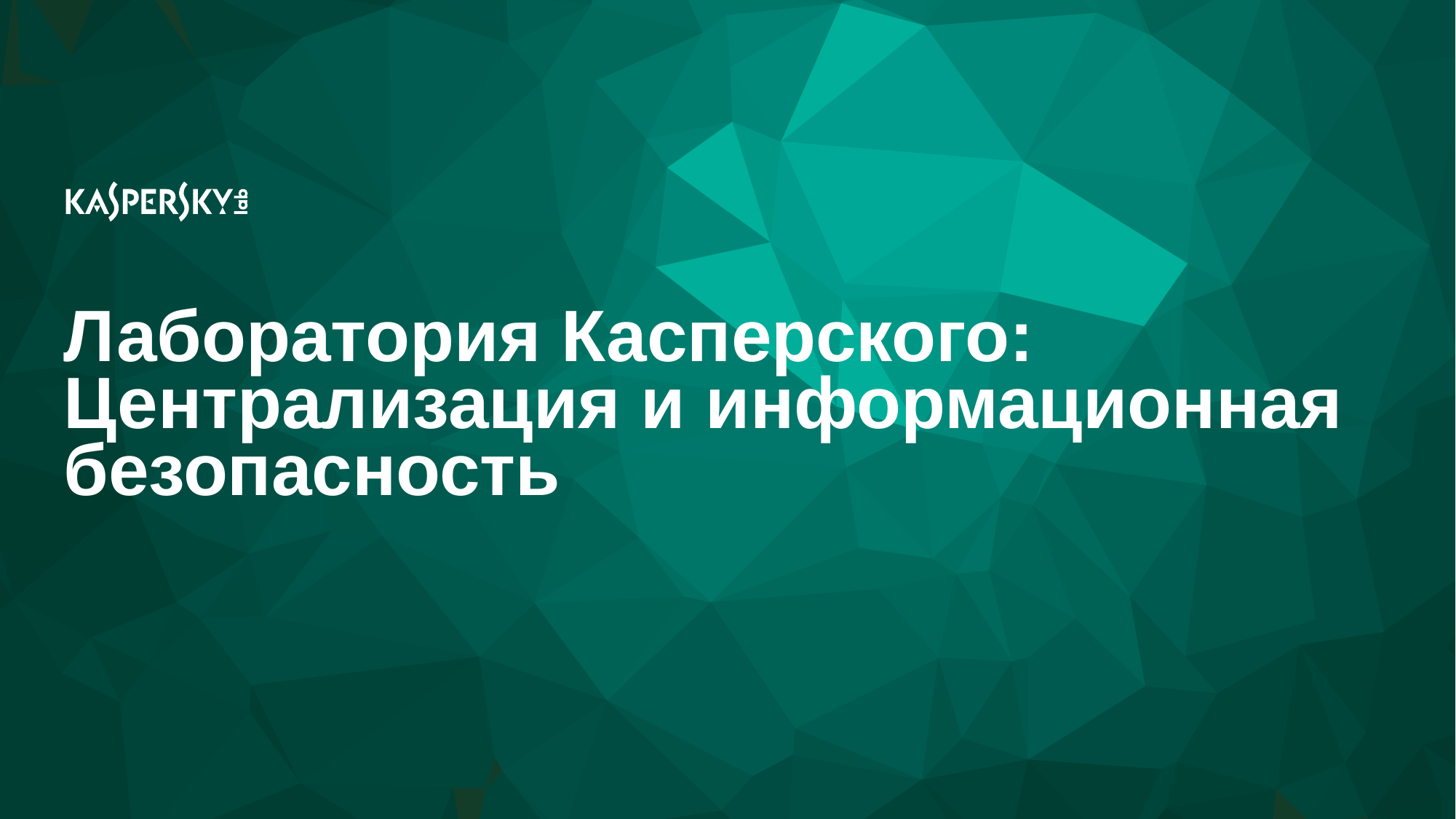

# Лаборатория Касперского: Централизация и информационная безопасность